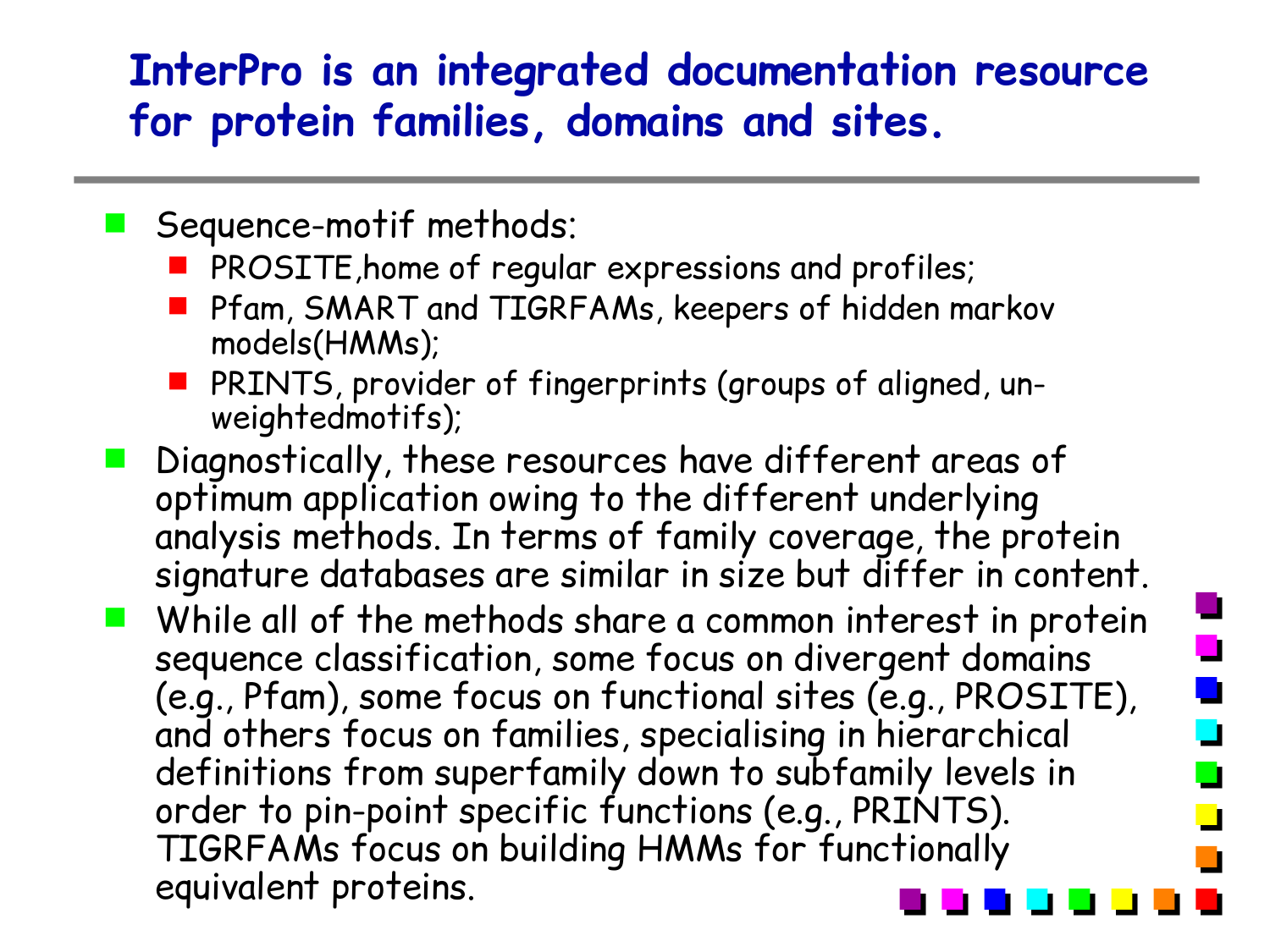

# InterPro is an integrated documentation resource for protein families, domains and sites.
Sequence-motif methods:
PROSITE,home of regular expressions and profiles;
Pfam, SMART and TIGRFAMs, keepers of hidden markov models(HMMs);
PRINTS, provider of fingerprints (groups of aligned, un-weightedmotifs);
Diagnostically, these resources have different areas of optimum application owing to the different underlying analysis methods. In terms of family coverage, the protein signature databases are similar in size but differ in content.
While all of the methods share a common interest in protein sequence classification, some focus on divergent domains (e.g., Pfam), some focus on functional sites (e.g., PROSITE), and others focus on families, specialising in hierarchical definitions from superfamily down to subfamily levels in order to pin-point specific functions (e.g., PRINTS). TIGRFAMs focus on building HMMs for functionally equivalent proteins.